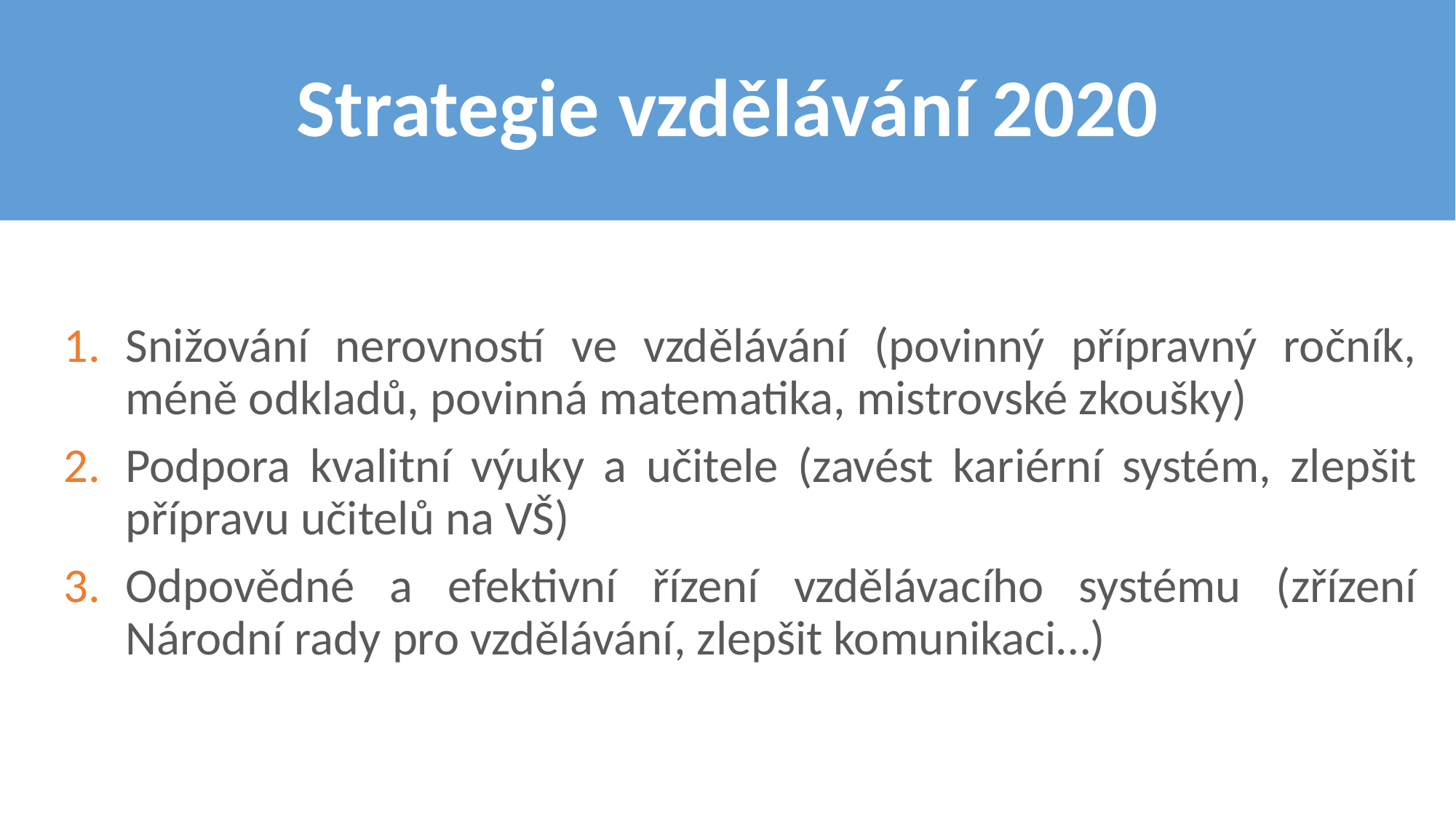

# Strategie vzdělávání 2020
Snižování nerovností ve vzdělávání (povinný přípravný ročník, méně odkladů, povinná matematika, mistrovské zkoušky)
Podpora kvalitní výuky a učitele (zavést kariérní systém, zlepšit přípravu učitelů na VŠ)
Odpovědné a efektivní řízení vzdělávacího systému (zřízení Národní rady pro vzdělávání, zlepšit komunikaci…)